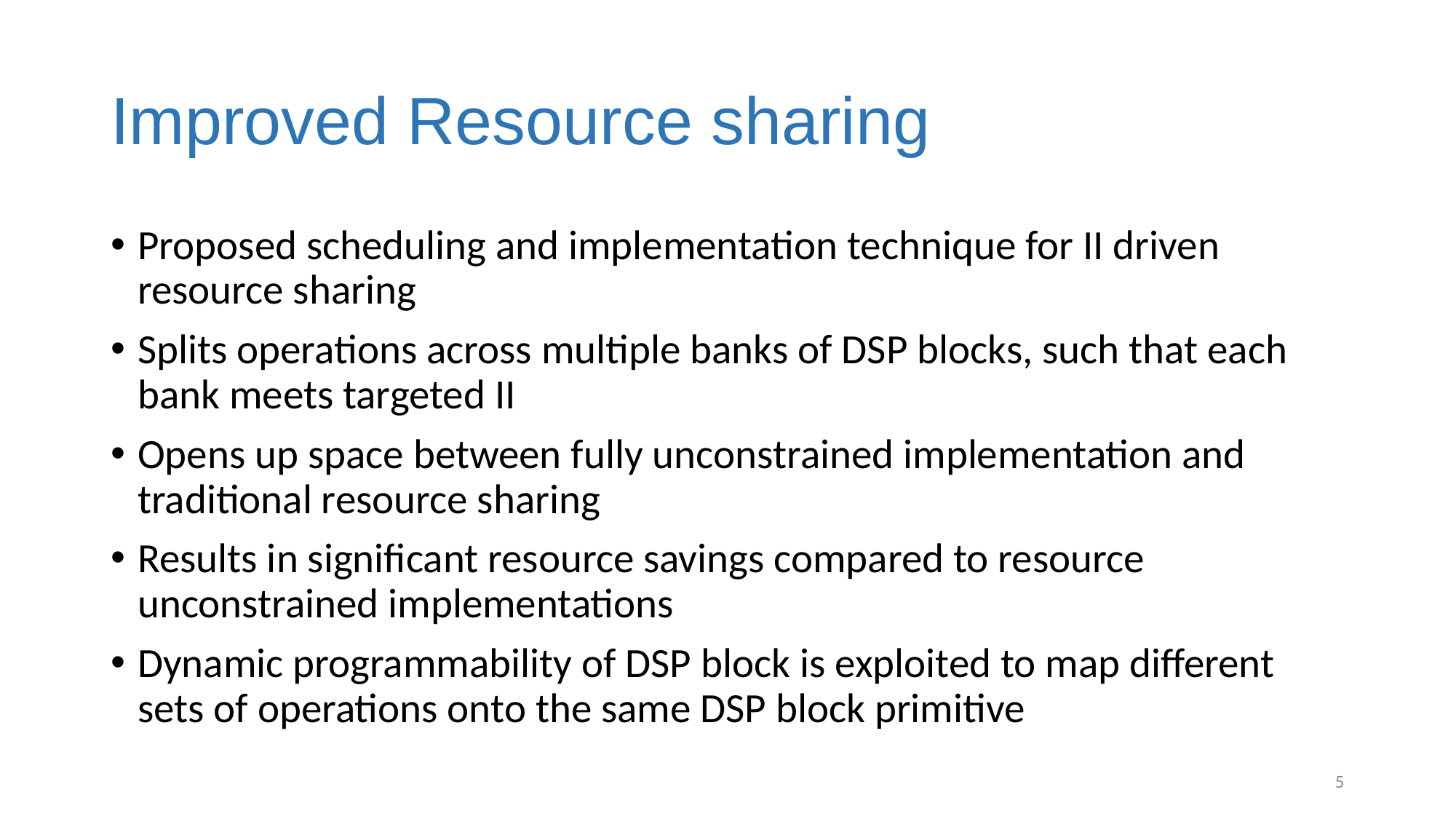

# Improved Resource sharing
Proposed scheduling and implementation technique for II driven resource sharing
Splits operations across multiple banks of DSP blocks, such that each bank meets targeted II
Opens up space between fully unconstrained implementation and traditional resource sharing
Results in significant resource savings compared to resource unconstrained implementations
Dynamic programmability of DSP block is exploited to map different sets of operations onto the same DSP block primitive
5